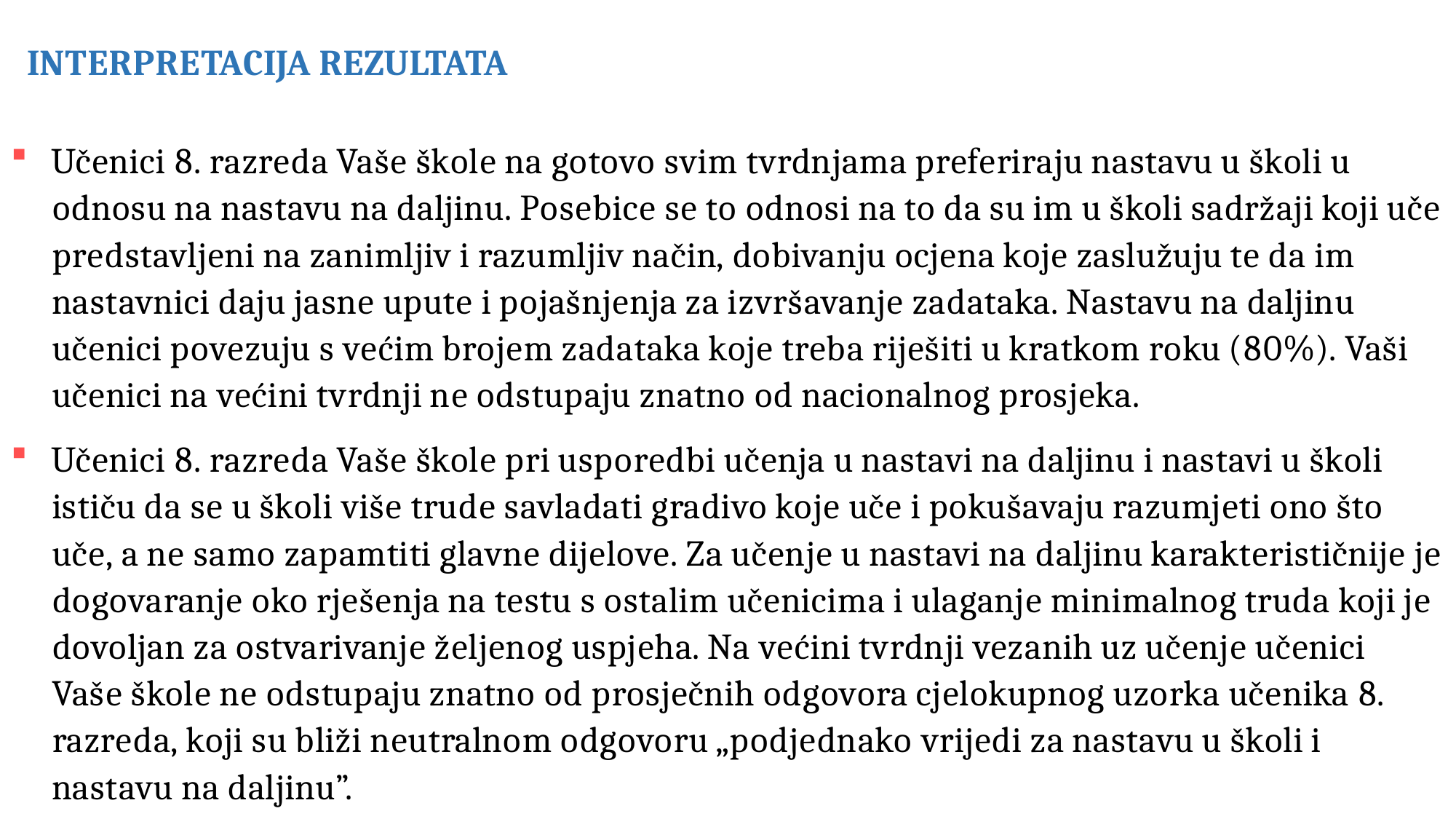

INTERPRETACIJA REZULTATA
Učenici 8. razreda Vaše škole na gotovo svim tvrdnjama preferiraju nastavu u školi u odnosu na nastavu na daljinu. Posebice se to odnosi na to da su im u školi sadržaji koji uče predstavljeni na zanimljiv i razumljiv način, dobivanju ocjena koje zaslužuju te da im nastavnici daju jasne upute i pojašnjenja za izvršavanje zadataka. Nastavu na daljinu učenici povezuju s većim brojem zadataka koje treba riješiti u kratkom roku (80%). Vaši učenici na većini tvrdnji ne odstupaju znatno od nacionalnog prosjeka.
Učenici 8. razreda Vaše škole pri usporedbi učenja u nastavi na daljinu i nastavi u školi ističu da se u školi više trude savladati gradivo koje uče i pokušavaju razumjeti ono što uče, a ne samo zapamtiti glavne dijelove. Za učenje u nastavi na daljinu karakterističnije je dogovaranje oko rješenja na testu s ostalim učenicima i ulaganje minimalnog truda koji je dovoljan za ostvarivanje željenog uspjeha. Na većini tvrdnji vezanih uz učenje učenici Vaše škole ne odstupaju znatno od prosječnih odgovora cjelokupnog uzorka učenika 8. razreda, koji su bliži neutralnom odgovoru „podjednako vrijedi za nastavu u školi i nastavu na daljinu”.